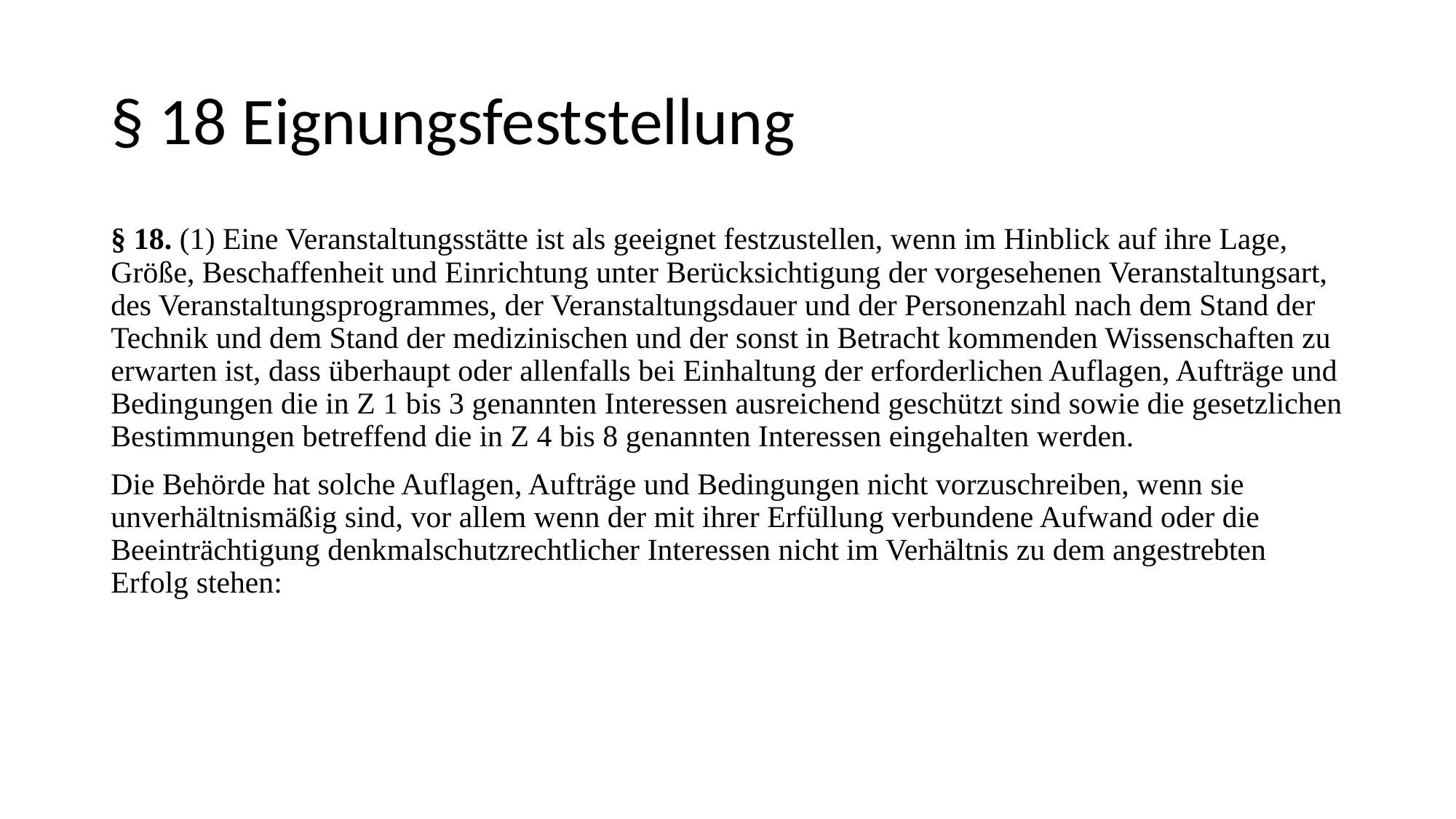

# § 18 Eignungsfeststellung
§ 18. (1) Eine Veranstaltungsstätte ist als geeignet festzustellen, wenn im Hinblick auf ihre Lage, Größe, Beschaffenheit und Einrichtung unter Berücksichtigung der vorgesehenen Veranstaltungsart, des Veranstaltungsprogrammes, der Veranstaltungsdauer und der Personenzahl nach dem Stand der Technik und dem Stand der medizinischen und der sonst in Betracht kommenden Wissenschaften zu erwarten ist, dass überhaupt oder allenfalls bei Einhaltung der erforderlichen Auflagen, Aufträge und Bedingungen die in Z 1 bis 3 genannten Interessen ausreichend geschützt sind sowie die gesetzlichen Bestimmungen betreffend die in Z 4 bis 8 genannten Interessen eingehalten werden.
Die Behörde hat solche Auflagen, Aufträge und Bedingungen nicht vorzuschreiben, wenn sie unverhältnismäßig sind, vor allem wenn der mit ihrer Erfüllung verbundene Aufwand oder die Beeinträchtigung denkmalschutzrechtlicher Interessen nicht im Verhältnis zu dem angestrebten Erfolg stehen: